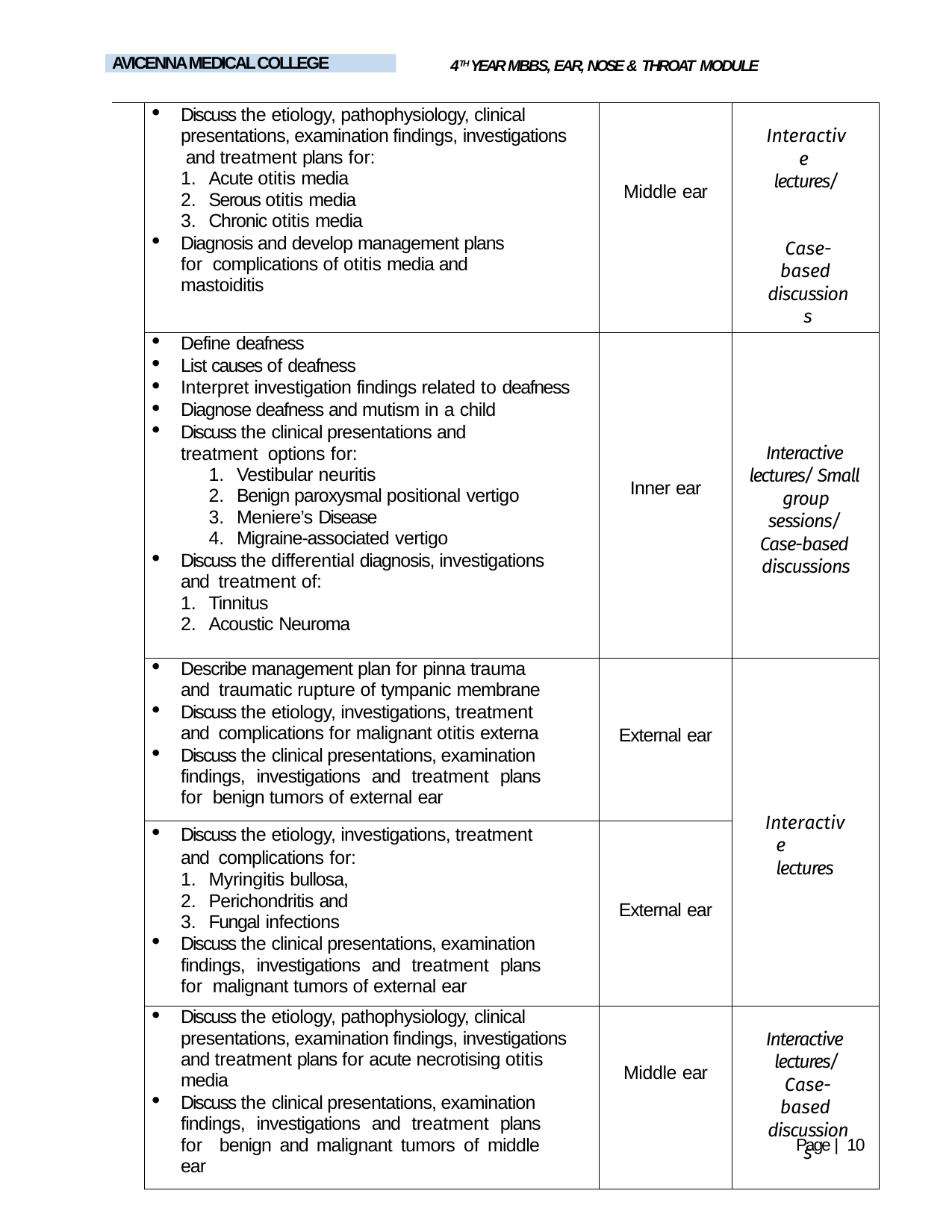

4TH YEAR MBBS, EAR, NOSE & THROAT MODULE
AVICENNA MEDICAL COLLEGE
|  | Discuss the etiology, pathophysiology, clinical presentations, examination findings, investigations and treatment plans for: Acute otitis media Serous otitis media Chronic otitis media Diagnosis and develop management plans for complications of otitis media and mastoiditis | Middle ear | Interactive lectures/ Case-based discussions |
| --- | --- | --- | --- |
|  | Define deafness List causes of deafness Interpret investigation findings related to deafness Diagnose deafness and mutism in a child Discuss the clinical presentations and treatment options for: Vestibular neuritis Benign paroxysmal positional vertigo Meniere’s Disease Migraine-associated vertigo Discuss the differential diagnosis, investigations and treatment of: Tinnitus Acoustic Neuroma | Inner ear | Interactive lectures/ Small group sessions/ Case-based discussions |
|  | Describe management plan for pinna trauma and traumatic rupture of tympanic membrane Discuss the etiology, investigations, treatment and complications for malignant otitis externa Discuss the clinical presentations, examination findings, investigations and treatment plans for benign tumors of external ear | External ear | Interactive lectures |
|  | Discuss the etiology, investigations, treatment and complications for: Myringitis bullosa, Perichondritis and Fungal infections Discuss the clinical presentations, examination findings, investigations and treatment plans for malignant tumors of external ear | External ear |  |
|  | Discuss the etiology, pathophysiology, clinical presentations, examination findings, investigations and treatment plans for acute necrotising otitis media Discuss the clinical presentations, examination findings, investigations and treatment plans for benign and malignant tumors of middle ear | Middle ear | Interactive lectures/ Case-based discussions |
Page | 10